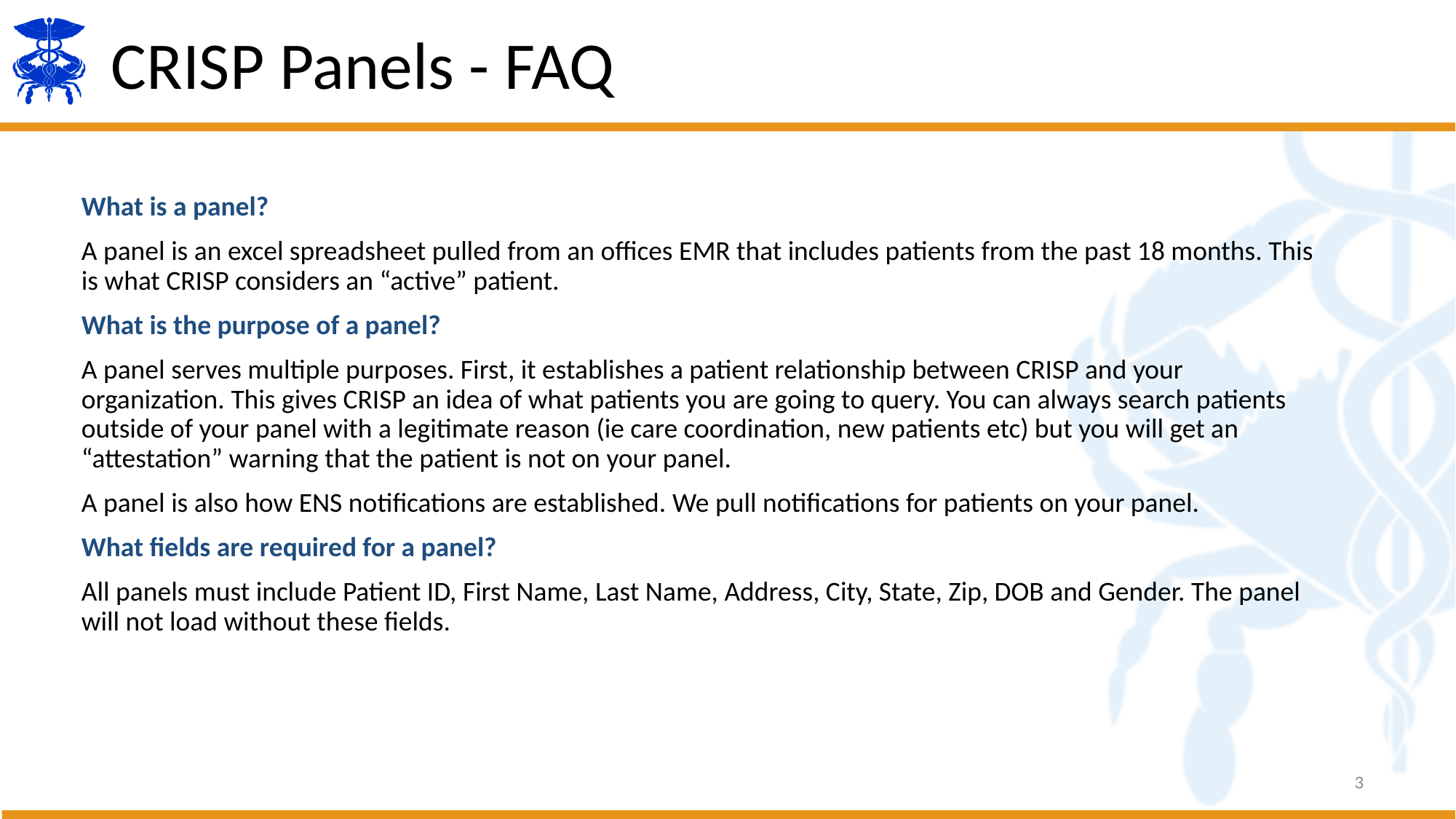

# CRISP Panels - FAQ
What is a panel?
A panel is an excel spreadsheet pulled from an offices EMR that includes patients from the past 18 months. This is what CRISP considers an “active” patient.
What is the purpose of a panel?
A panel serves multiple purposes. First, it establishes a patient relationship between CRISP and your organization. This gives CRISP an idea of what patients you are going to query. You can always search patients outside of your panel with a legitimate reason (ie care coordination, new patients etc) but you will get an “attestation” warning that the patient is not on your panel.
A panel is also how ENS notifications are established. We pull notifications for patients on your panel.
What fields are required for a panel?
All panels must include Patient ID, First Name, Last Name, Address, City, State, Zip, DOB and Gender. The panel will not load without these fields.

3